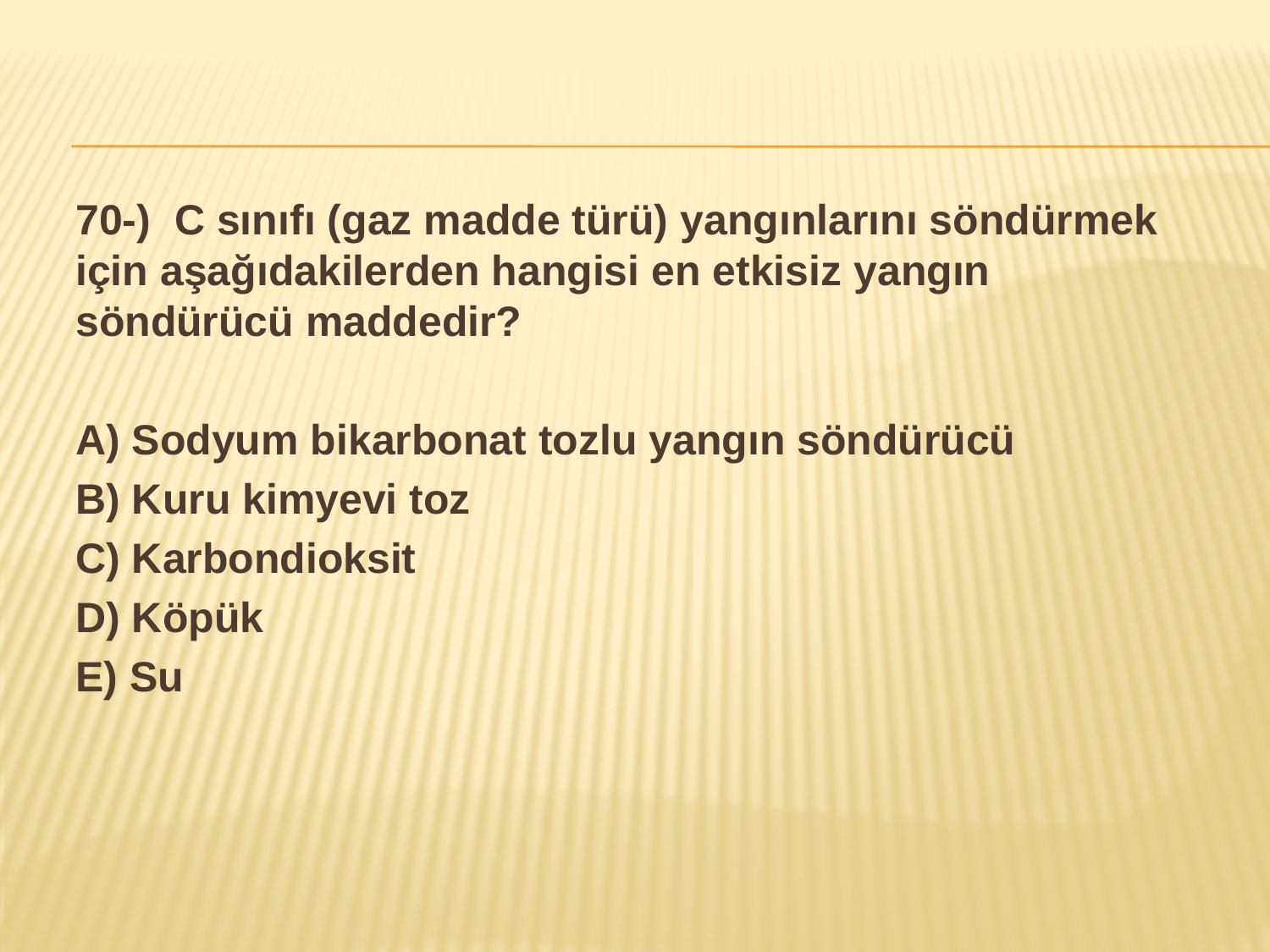

70-)  C sınıfı (gaz madde türü) yangınlarını söndürmek için aşağıdakilerden hangisi en etkisiz yangın söndürücü maddedir?

A) Sodyum bikarbonat tozlu yangın söndürücü
B) Kuru kimyevi toz
C) Karbondioksit
D) Köpük
E) Su